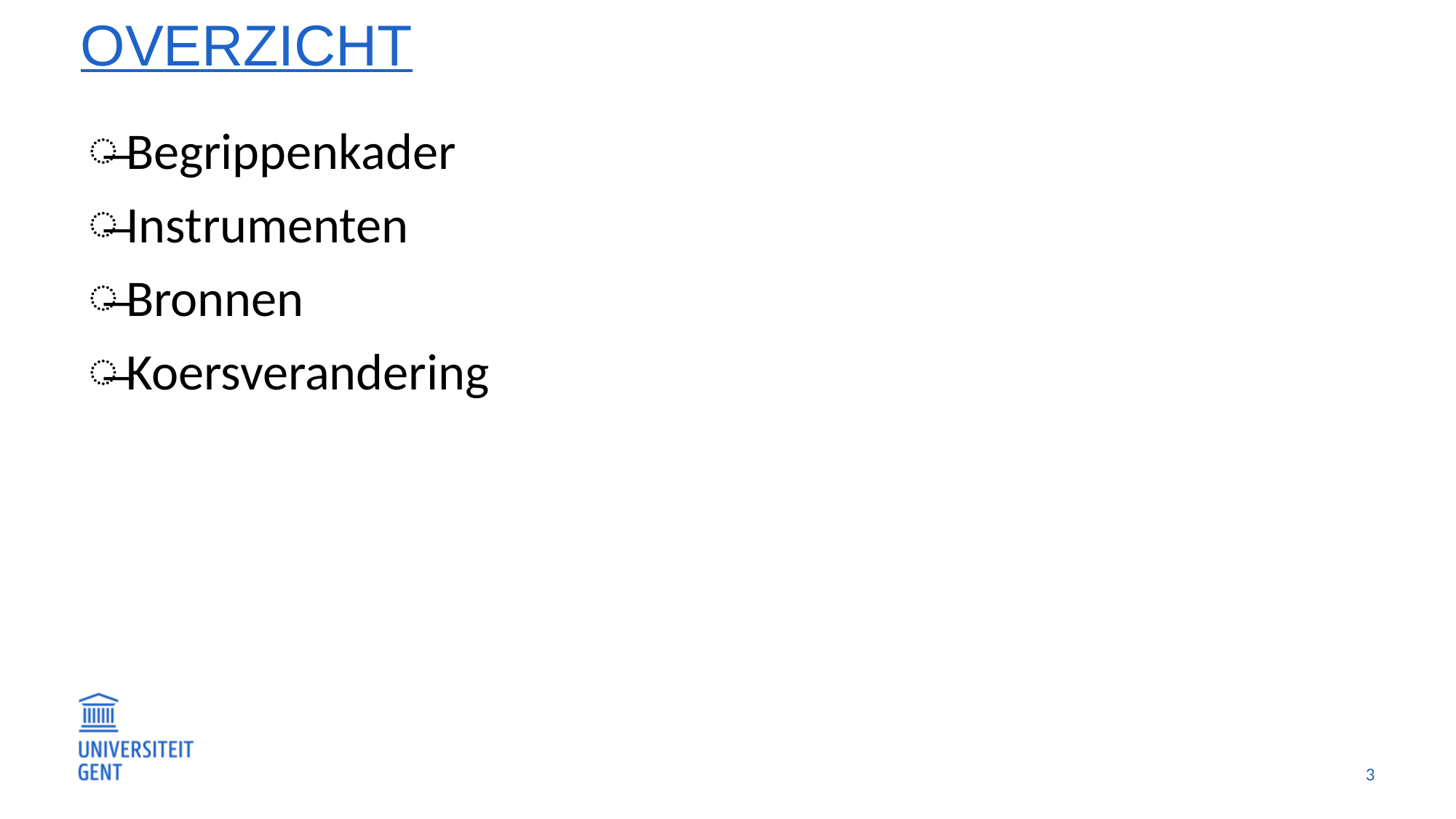

# Overzicht
Begrippenkader
Instrumenten
Bronnen
Koersverandering

3